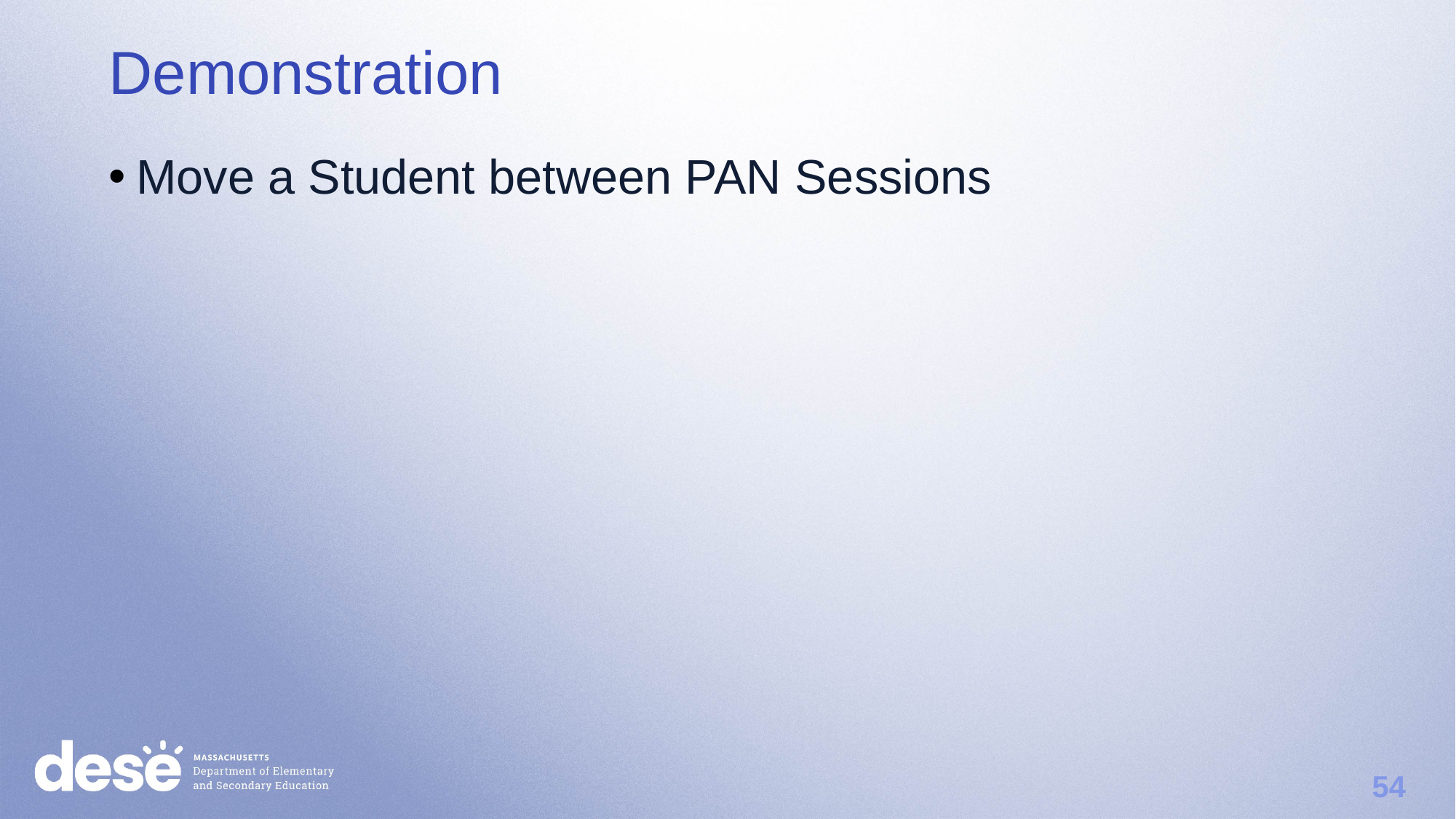

Demonstration
Move a Student between PAN Sessions